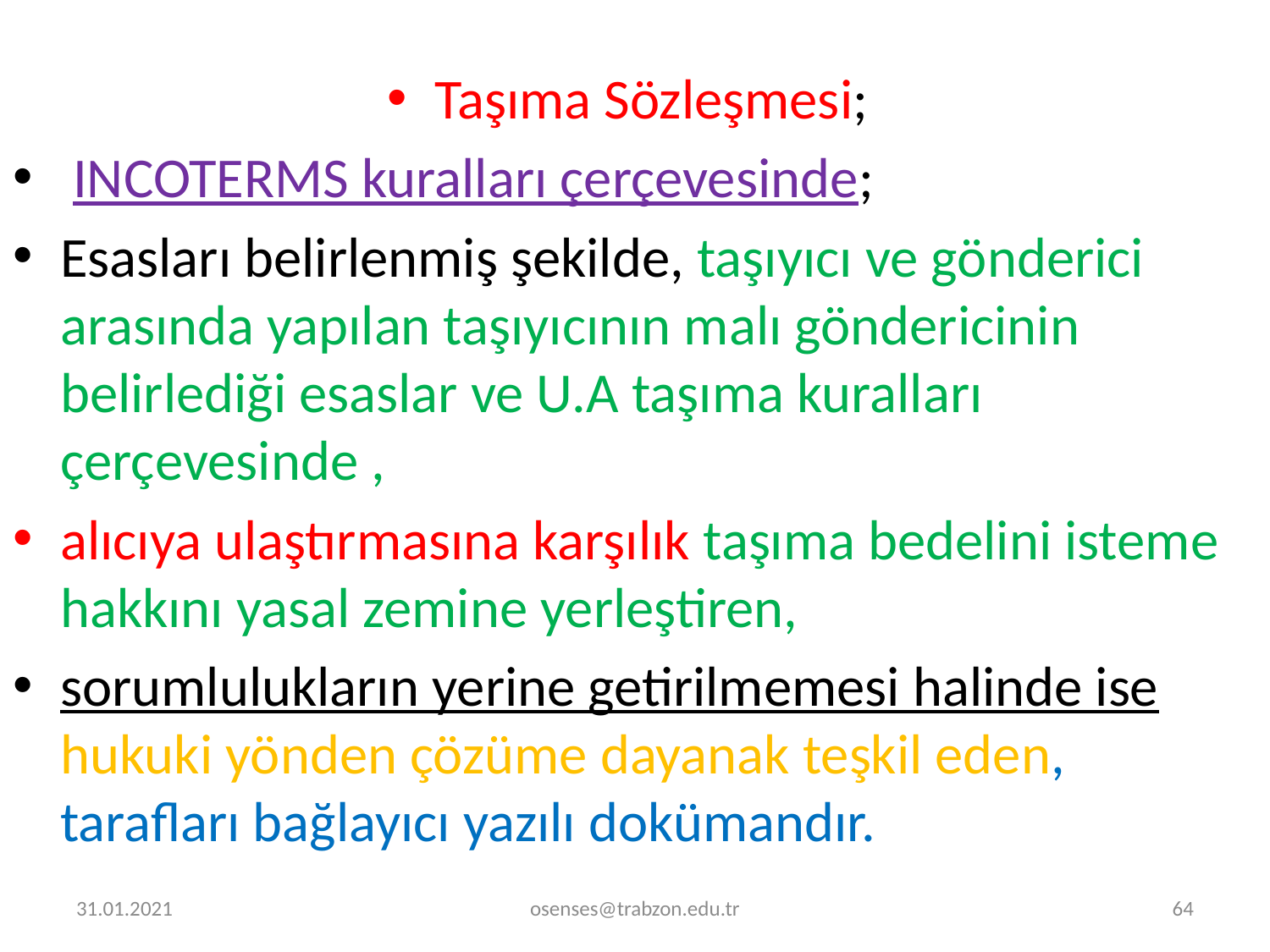

Taşıma Sözleşmesi;
 INCOTERMS kuralları çerçevesinde;
Esasları belirlenmiş şekilde, taşıyıcı ve gönderici arasında yapılan taşıyıcının malı göndericinin belirlediği esaslar ve U.A taşıma kuralları çerçevesinde ,
alıcıya ulaştırmasına karşılık taşıma bedelini isteme hakkını yasal zemine yerleştiren,
sorumlulukların yerine getirilmemesi halinde ise hukuki yönden çözüme dayanak teşkil eden, tarafları bağlayıcı yazılı dokümandır.

31.01.2021
osenses@trabzon.edu.tr
64